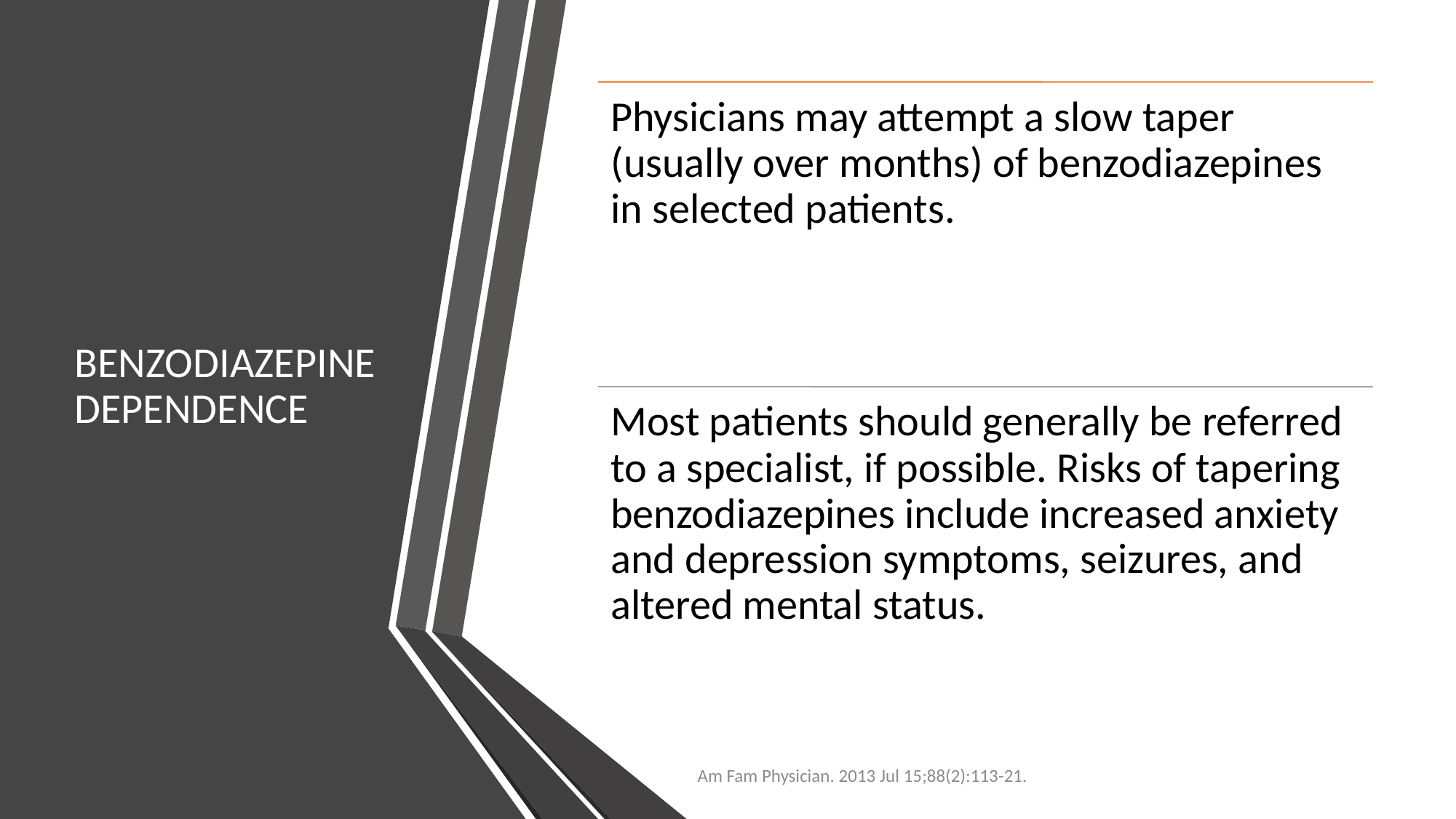

# BENZODIAZEPINE DEPENDENCE
Physicians may attempt a slow taper (usually over months) of benzodiazepines in selected patients.
Most patients should generally be referred to a specialist, if possible. Risks of tapering benzodiazepines include increased anxiety and depression symptoms, seizures, and altered mental status.
Am Fam Physician. 2013 Jul 15;88(2):113-21.